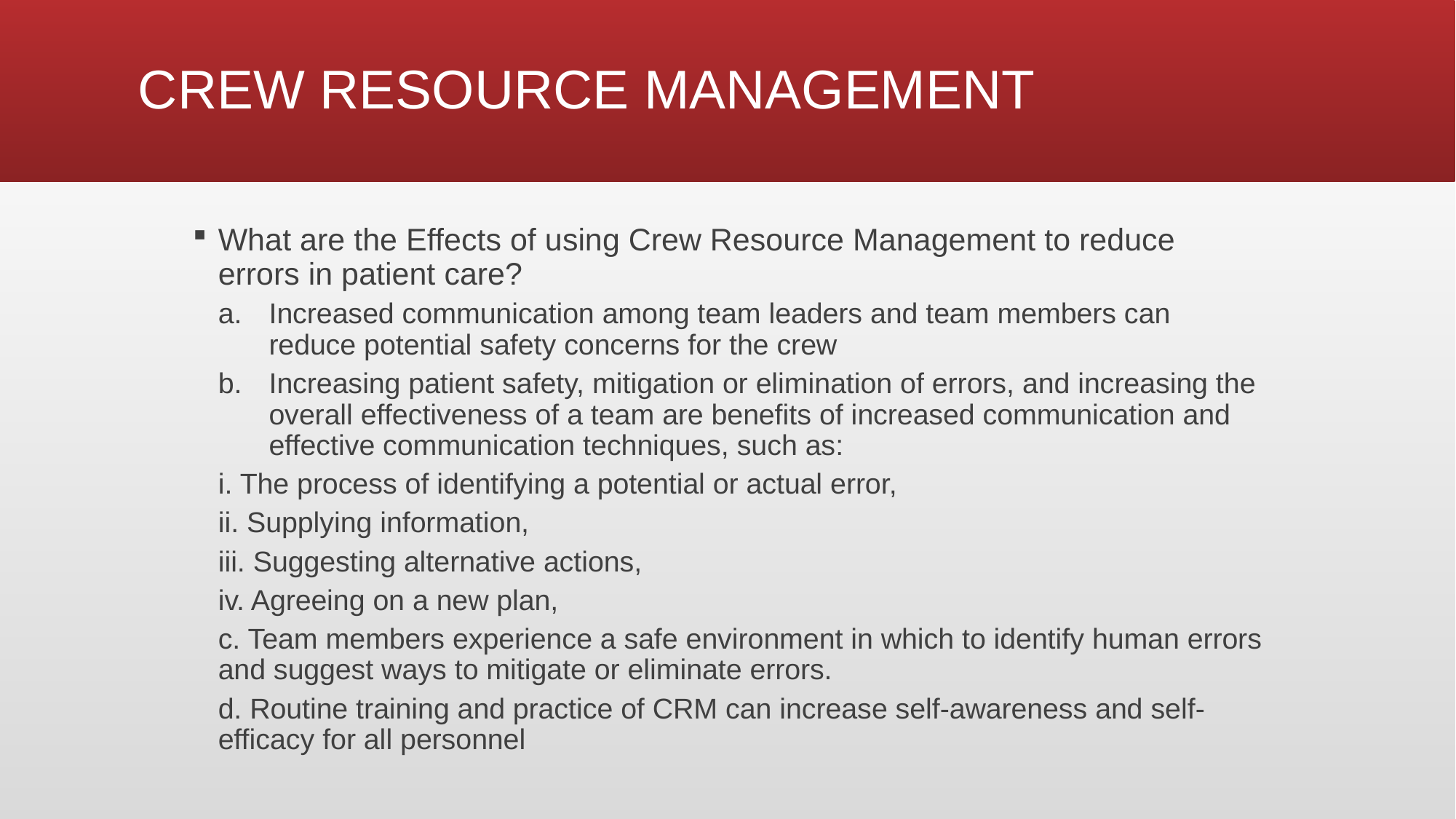

# CREW RESOURCE MANAGEMENT
What are the Effects of using Crew Resource Management to reduce errors in patient care?
Increased communication among team leaders and team members can reduce potential safety concerns for the crew
Increasing patient safety, mitigation or elimination of errors, and increasing the overall effectiveness of a team are benefits of increased communication and effective communication techniques, such as:
	i. The process of identifying a potential or actual error,
	ii. Supplying information,
	iii. Suggesting alternative actions,
	iv. Agreeing on a new plan,
c. Team members experience a safe environment in which to identify human errors and suggest ways to mitigate or eliminate errors.
d. Routine training and practice of CRM can increase self-awareness and self-efficacy for all personnel